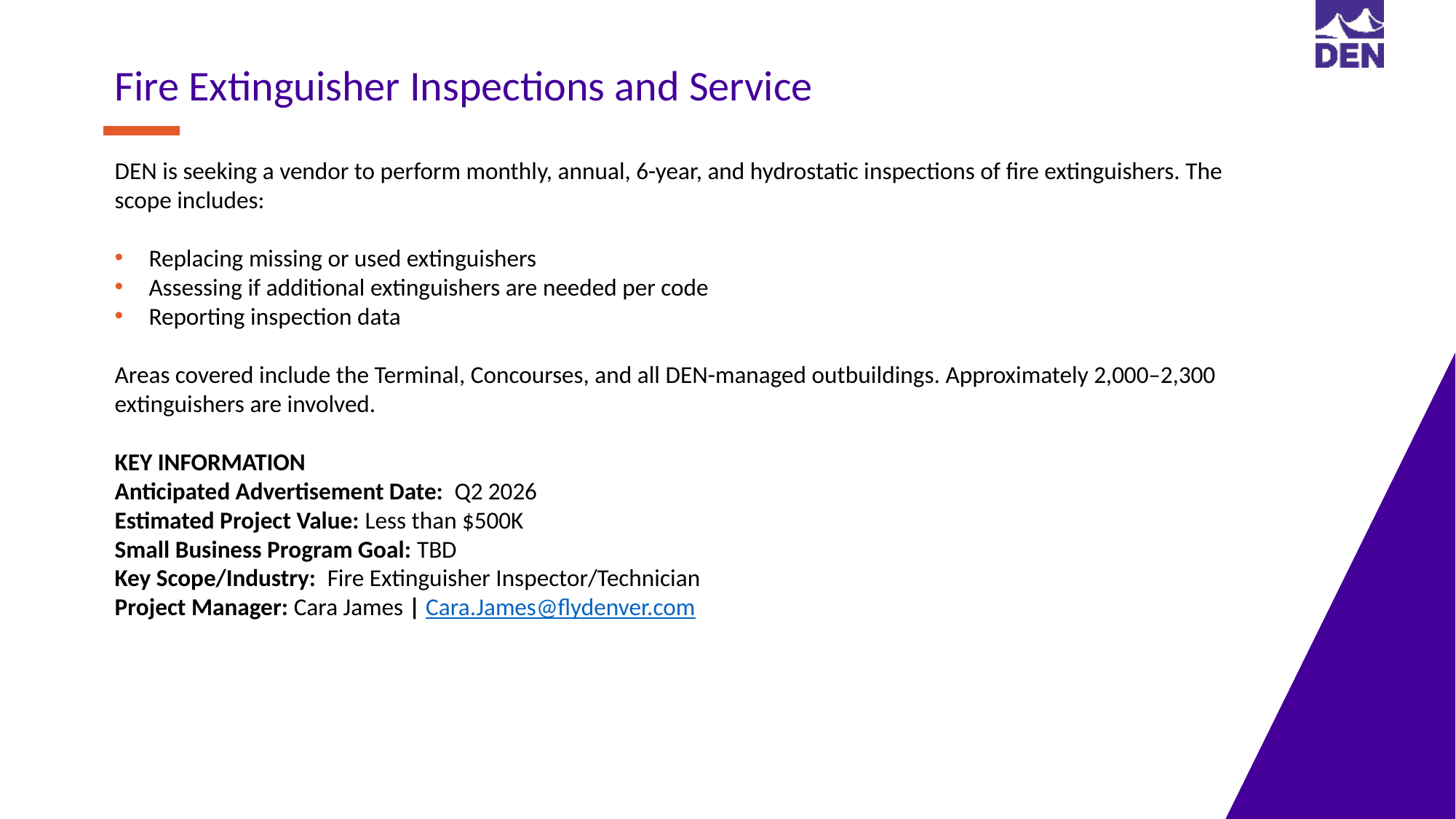

Fire Extinguisher Inspections and Service
DEN is seeking a vendor to perform monthly, annual, 6-year, and hydrostatic inspections of fire extinguishers. The scope includes:
Replacing missing or used extinguishers
Assessing if additional extinguishers are needed per code
Reporting inspection data

Areas covered include the Terminal, Concourses, and all DEN-managed outbuildings. Approximately 2,000–2,300 extinguishers are involved.

KEY INFORMATION ​
Anticipated Advertisement Date:  Q2 2026
Estimated Project Value: Less than $500K
Small Business Program Goal: TBD
Key Scope/Industry:​  Fire Extinguisher Inspector/Technician
Project Manager​: Cara James | Cara.James@flydenver.com